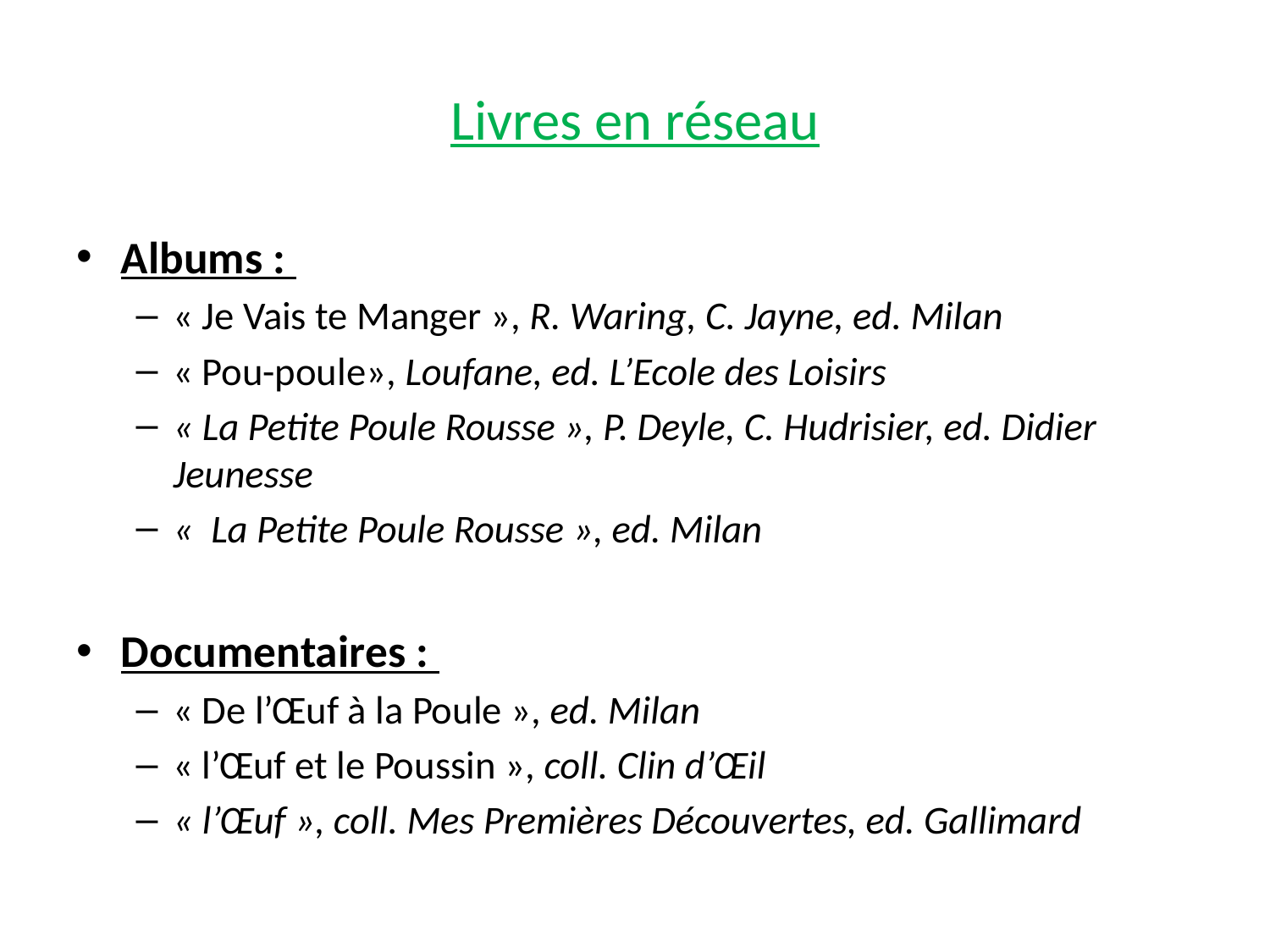

# Livres en réseau
Albums :
« Je Vais te Manger », R. Waring, C. Jayne, ed. Milan
« Pou-poule», Loufane, ed. L’Ecole des Loisirs
« La Petite Poule Rousse », P. Deyle, C. Hudrisier, ed. Didier Jeunesse
«  La Petite Poule Rousse », ed. Milan

Documentaires :
« De l’Œuf à la Poule », ed. Milan
« l’Œuf et le Poussin », coll. Clin d’Œil
« l’Œuf », coll. Mes Premières Découvertes, ed. Gallimard